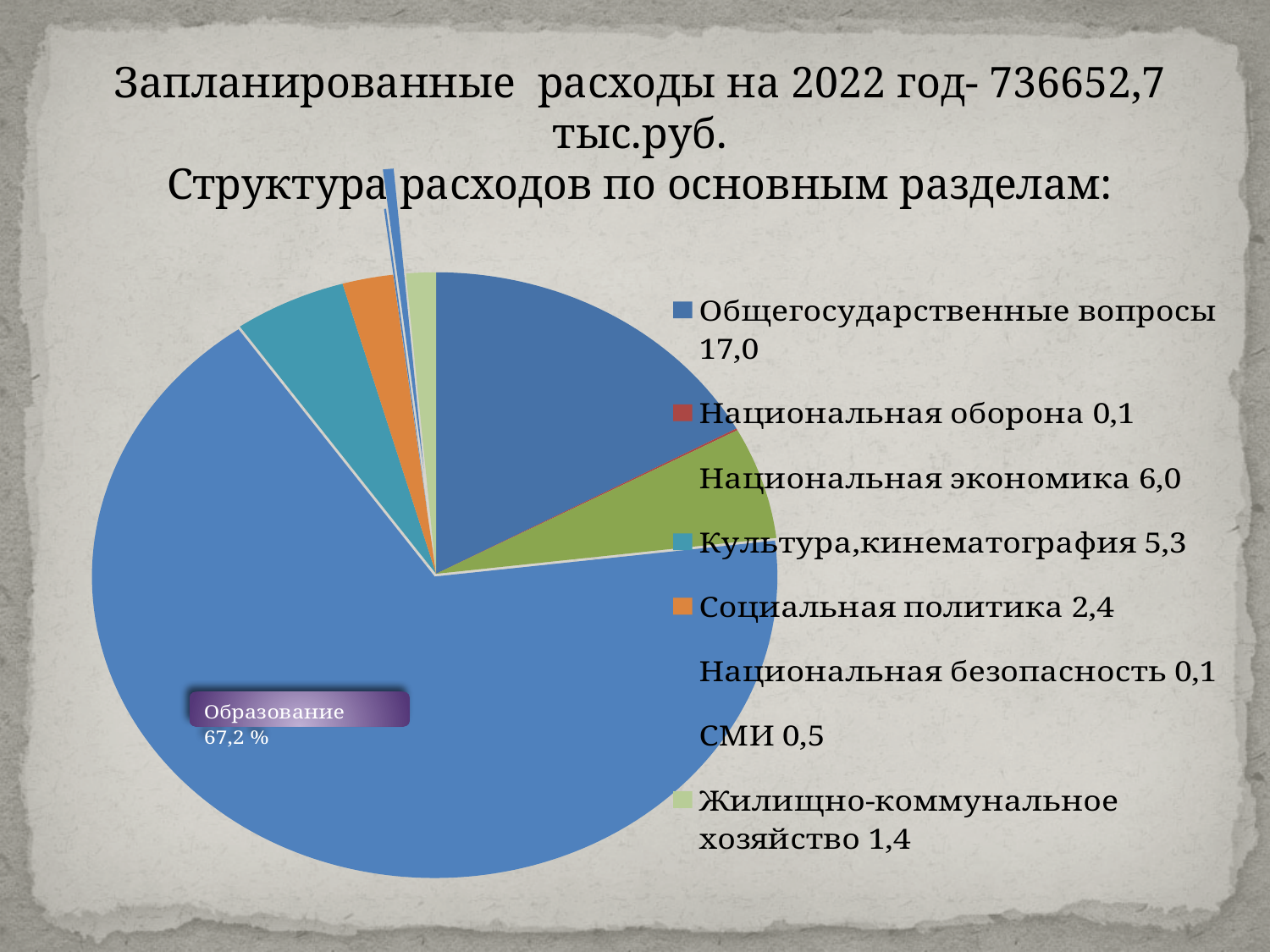

Запланированные  расходы на 2022 год- 736652,7 тыс.руб.
Структура расходов по основным разделам:

### Chart

| Category | Расходы |
|---|---|
| Общегосударственные вопросы 17,0 | 17.0 |
| Национальная оборона 0,1 | 0.1 |
| Национальная экономика 6,0 | 6.0 |
| Образование 67,2 | 67.2 |
| Культура,кинематография 5,3 | 5.3 |
| Социальная политика 2,4 | 2.4 |
| Национальная безопасность 0,1 | 0.1 |
| СМИ 0,5 | 0.5 |
| Жилищно-коммунальное хозяйство 1,4 | 1.4 |